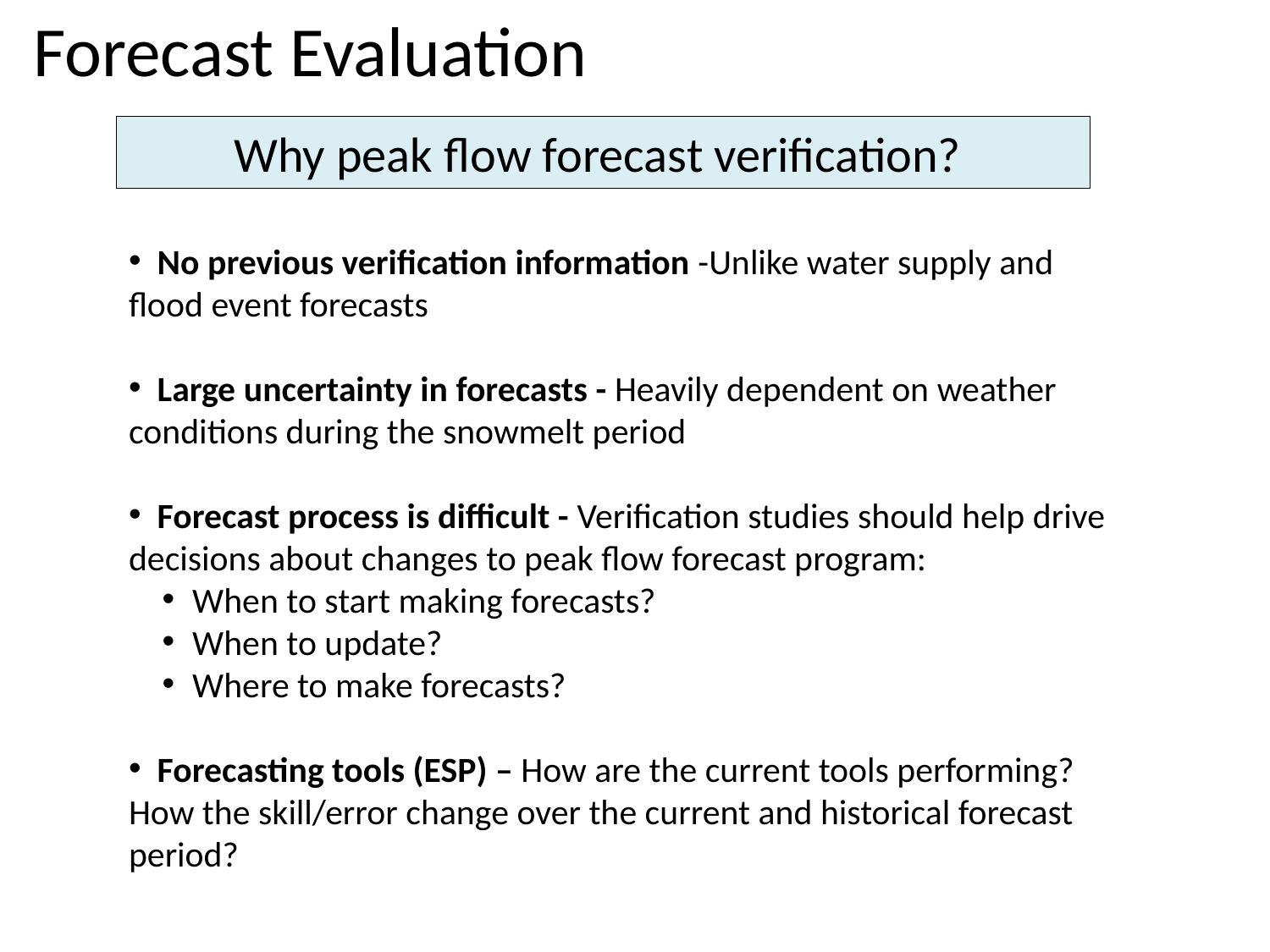

Forecast Evaluation
Why peak flow forecast verification?
  No previous verification information -Unlike water supply and  flood event forecasts

  Large uncertainty in forecasts - Heavily dependent on weather conditions during the snowmelt period

  Forecast process is difficult - Verification studies should help drive  decisions about changes to peak flow forecast program:
When to start making forecasts?
When to update?
Where to make forecasts?

  Forecasting tools (ESP) – How are the current tools performing? How the skill/error change over the current and historical forecast period?